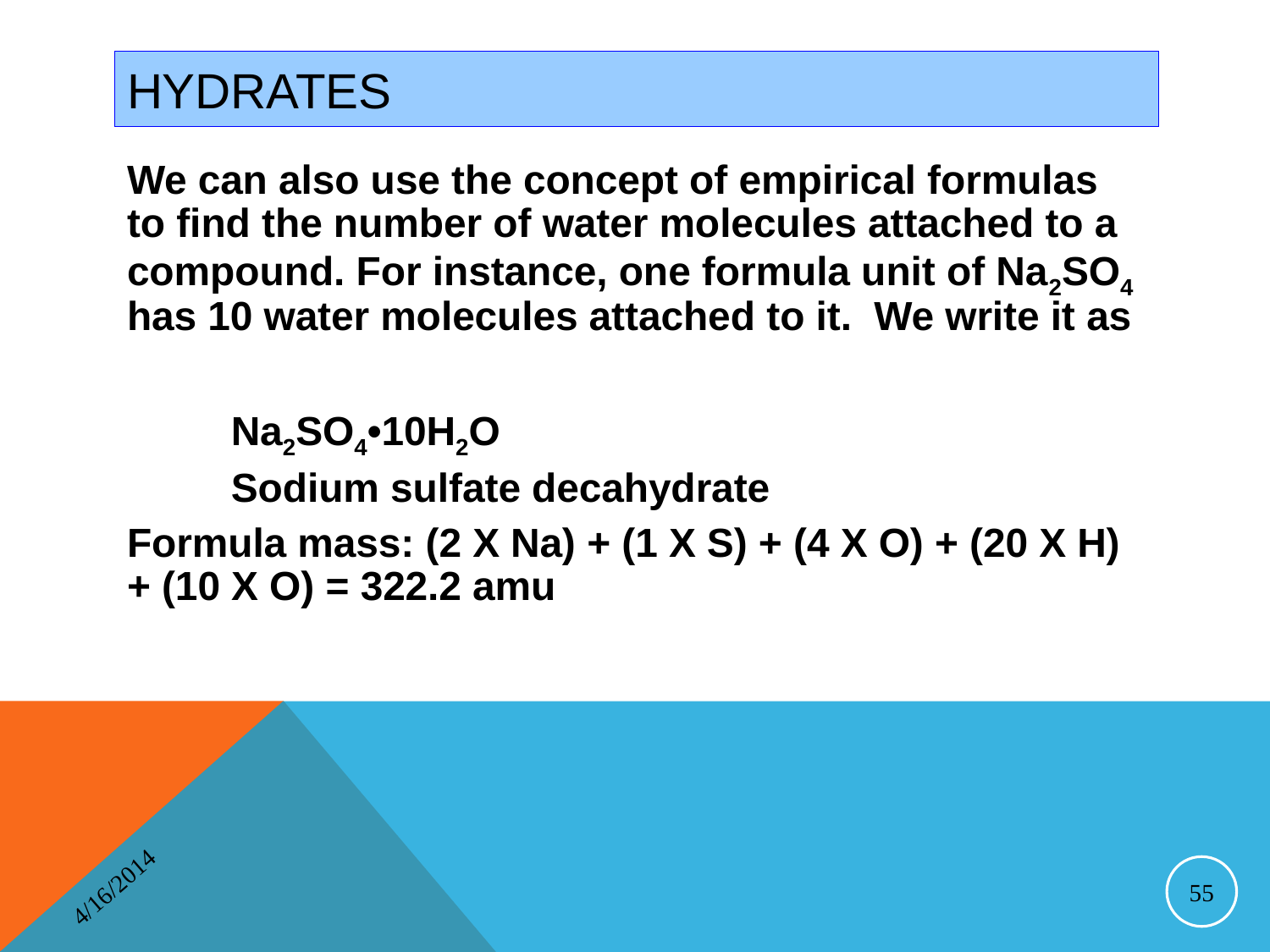

# Hydrates
We can also use the concept of empirical formulas to find the number of water molecules attached to a compound. For instance, one formula unit of Na2SO4 has 10 water molecules attached to it.  We write it as

		Na2SO4•10H2O
		Sodium sulfate decahydrate
Formula mass: (2 X Na) + (1 X S) + (4 X O) + (20 X H) + (10 X O) = 322.2 amu
4/16/2014
55